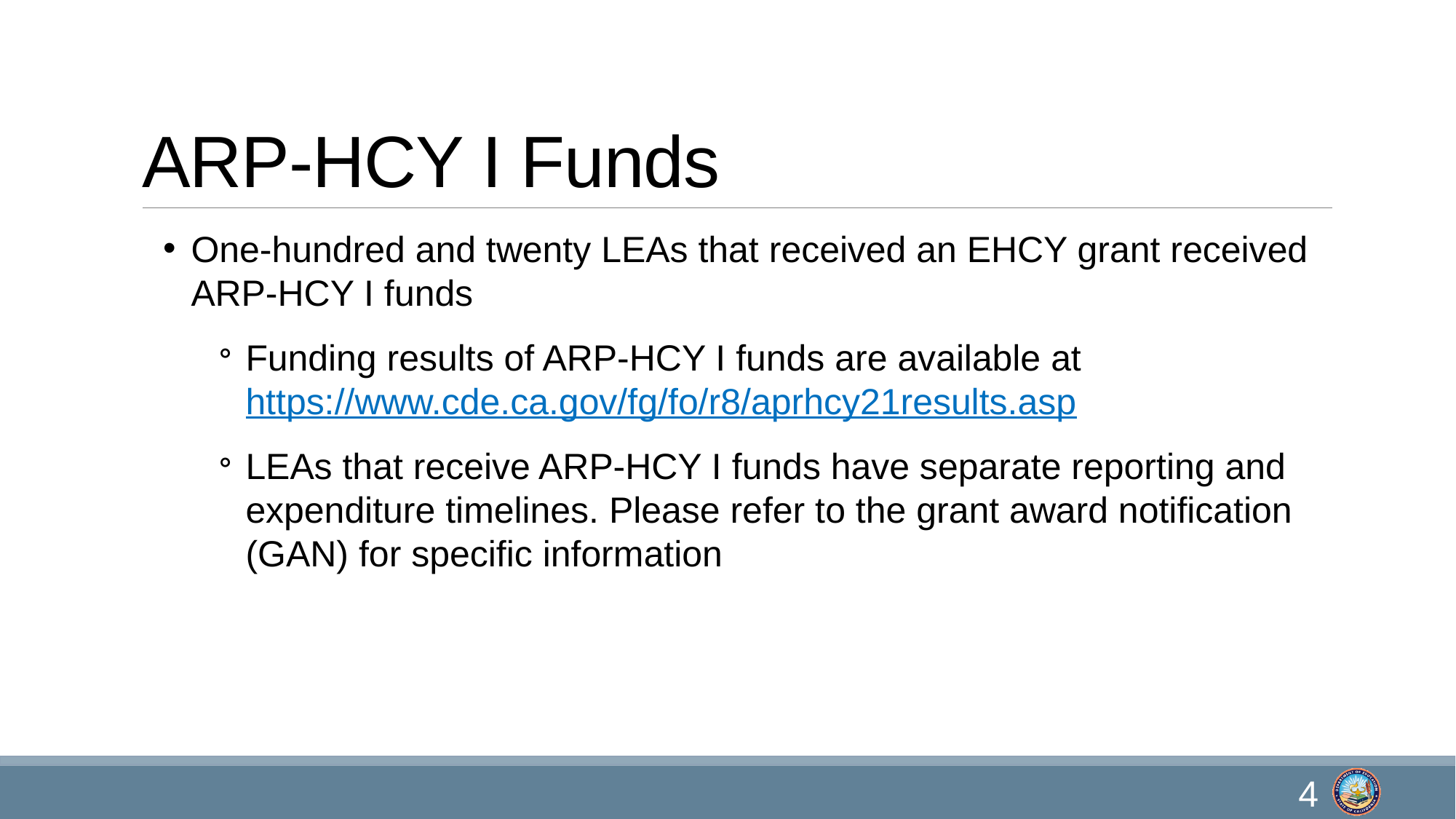

# ARP-HCY I Funds
One-hundred and twenty LEAs that received an EHCY grant received ARP-HCY I funds
Funding results of ARP-HCY I funds are available at https://www.cde.ca.gov/fg/fo/r8/aprhcy21results.asp
LEAs that receive ARP-HCY I funds have separate reporting and expenditure timelines. Please refer to the grant award notification (GAN) for specific information
4